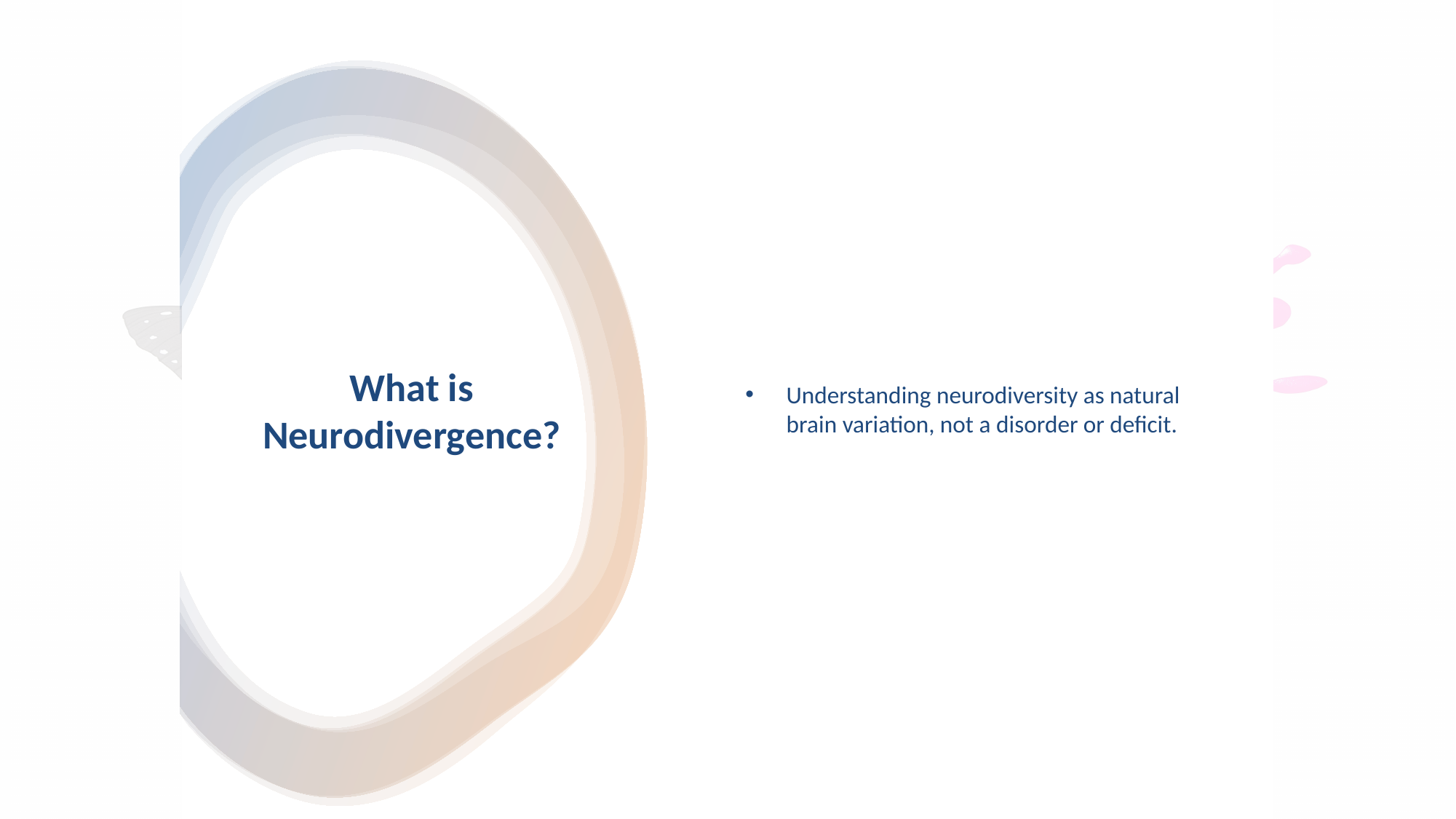

Understanding neurodiversity as natural brain variation, not a disorder or deficit.
# What is Neurodivergence?